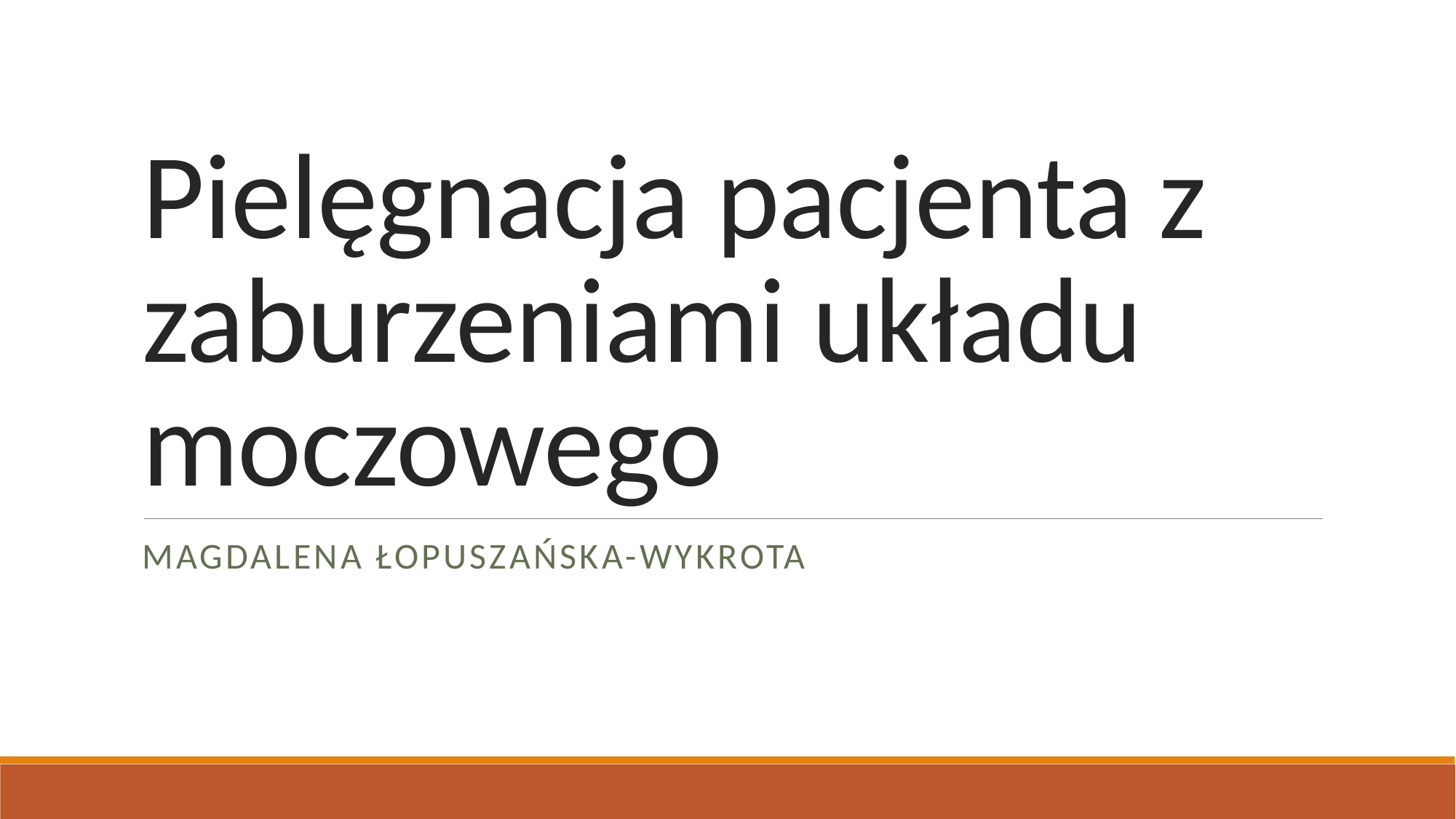

# Pielęgnacja pacjenta z zaburzeniami układu moczowego
Magdalena Łopuszańska-Wykrota